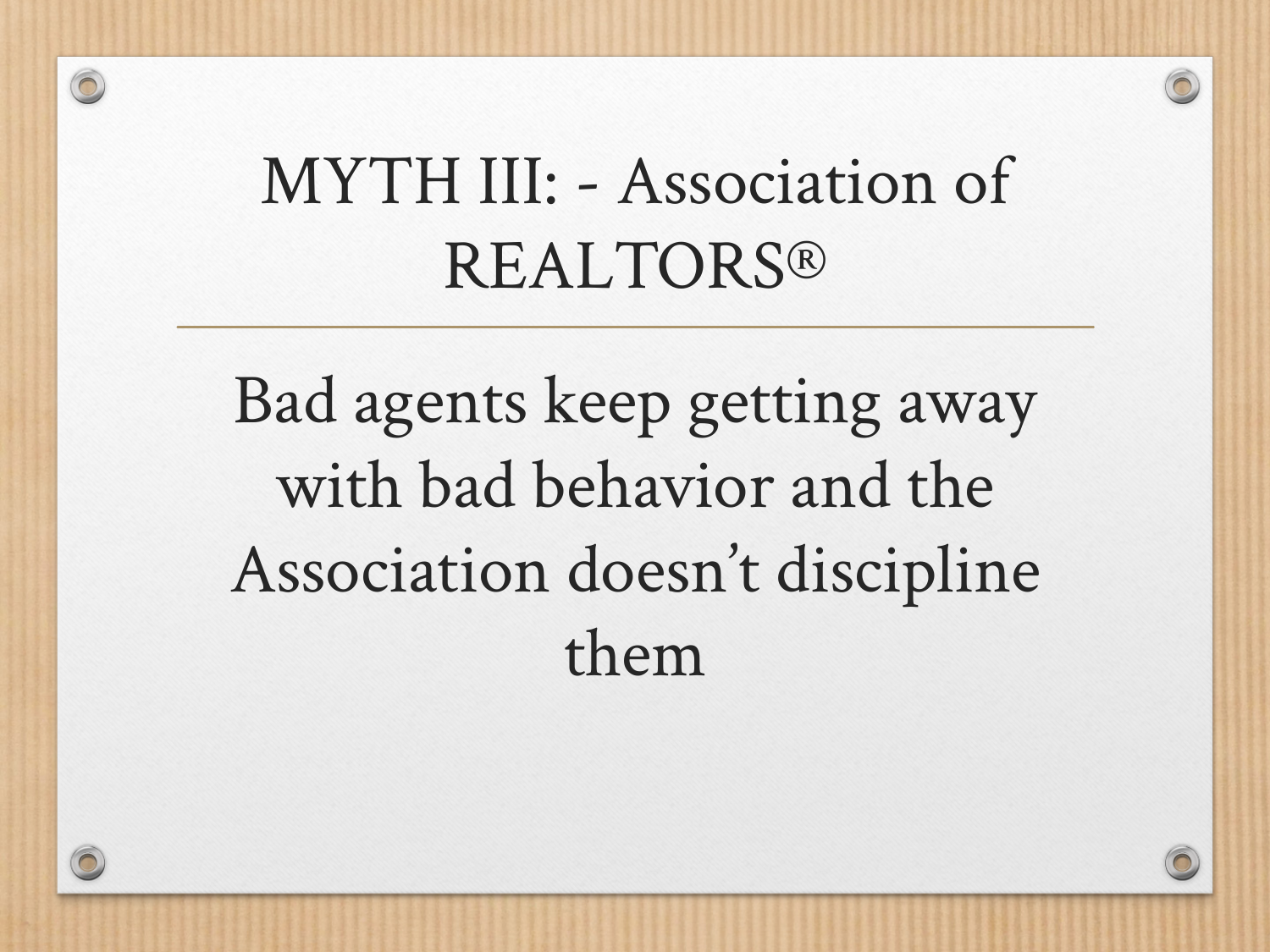

# MYTH III: - Association of REALTORS®
Bad agents keep getting away with bad behavior and the Association doesn’t discipline them